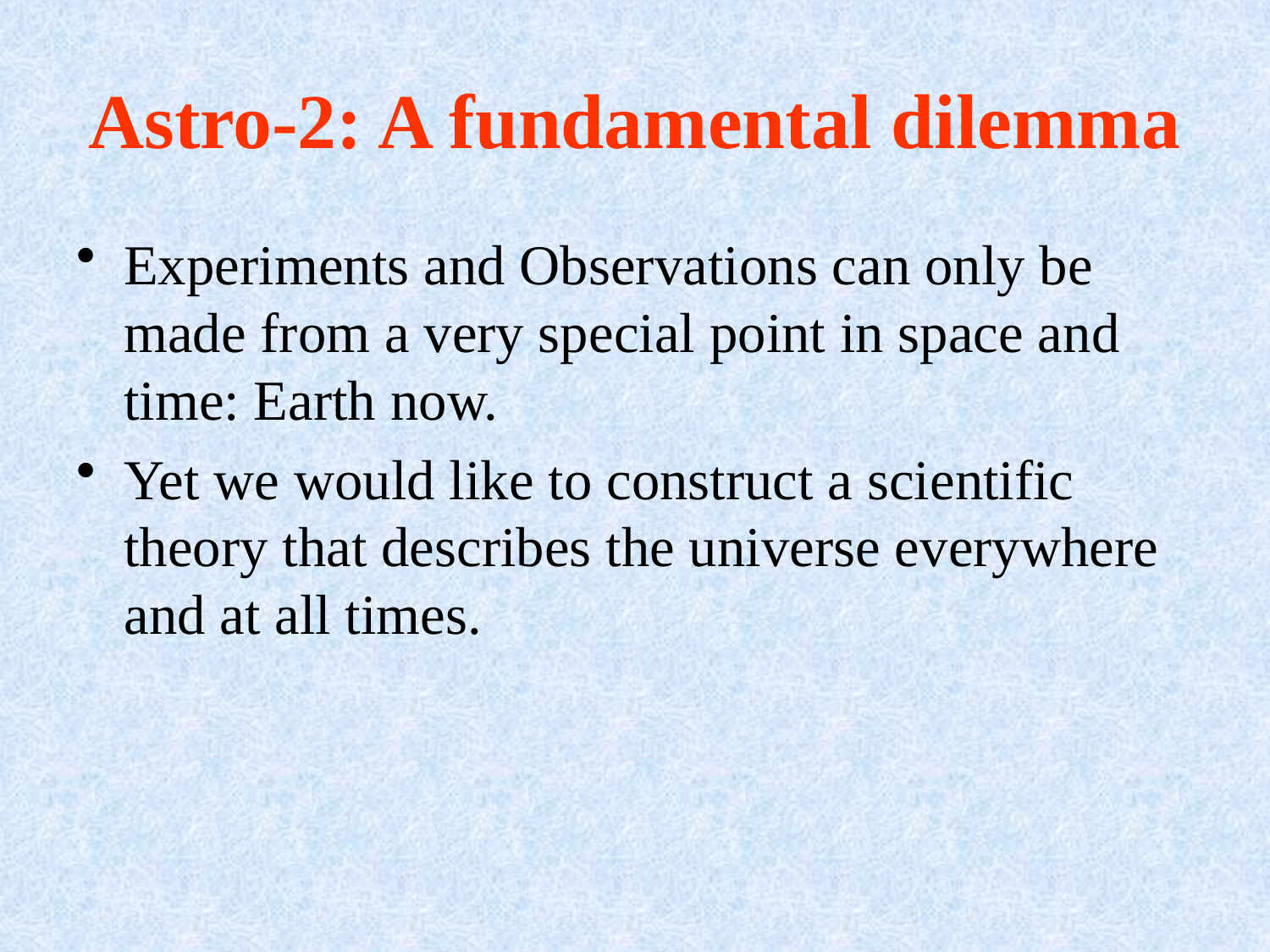

# Astro-2: A fundamental dilemma
Experiments and Observations can only be made from a very special point in space and time: Earth now.
Yet we would like to construct a scientific theory that describes the universe everywhere and at all times.